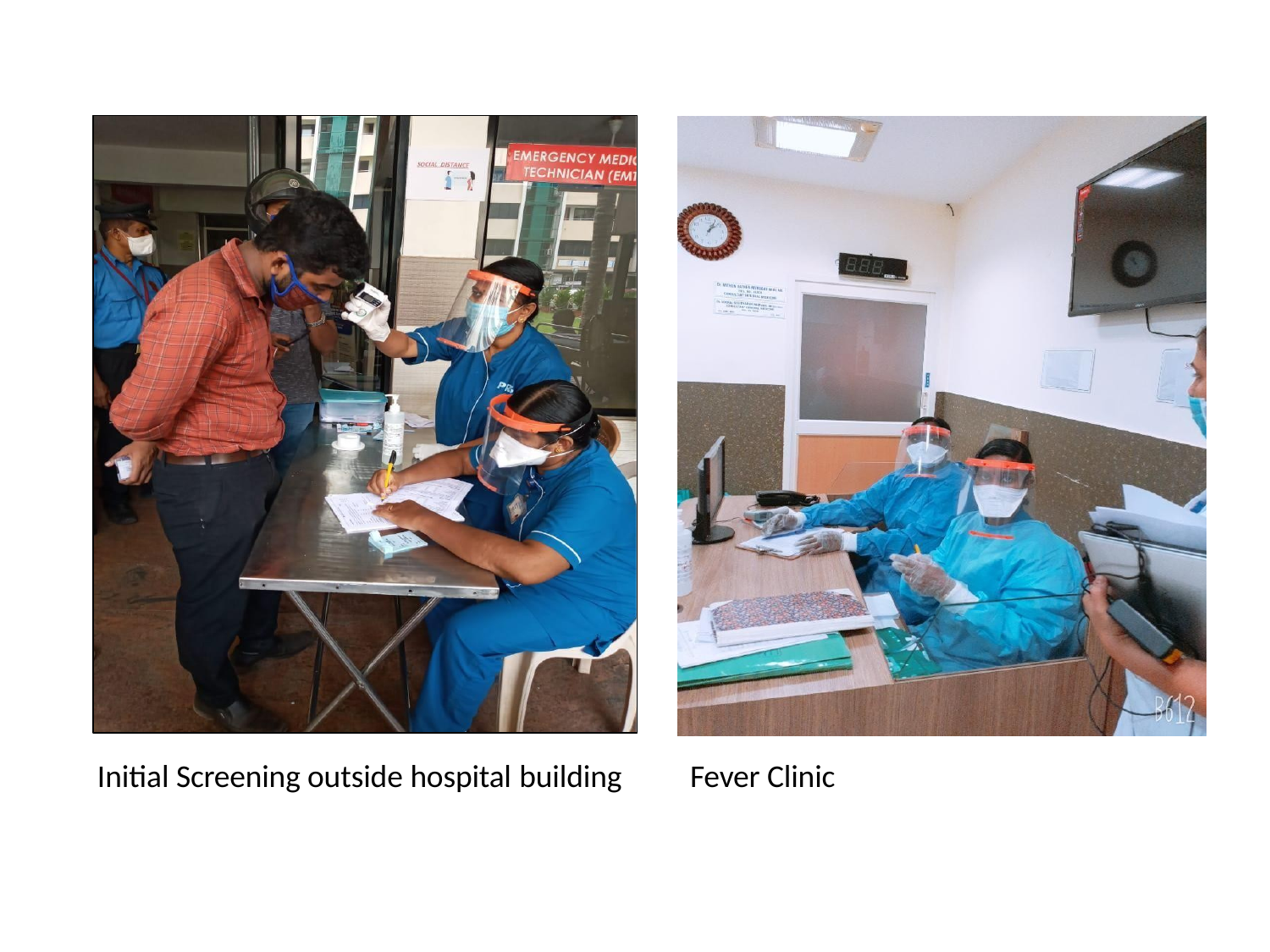

Initial Screening outside hospital building
Fever Clinic